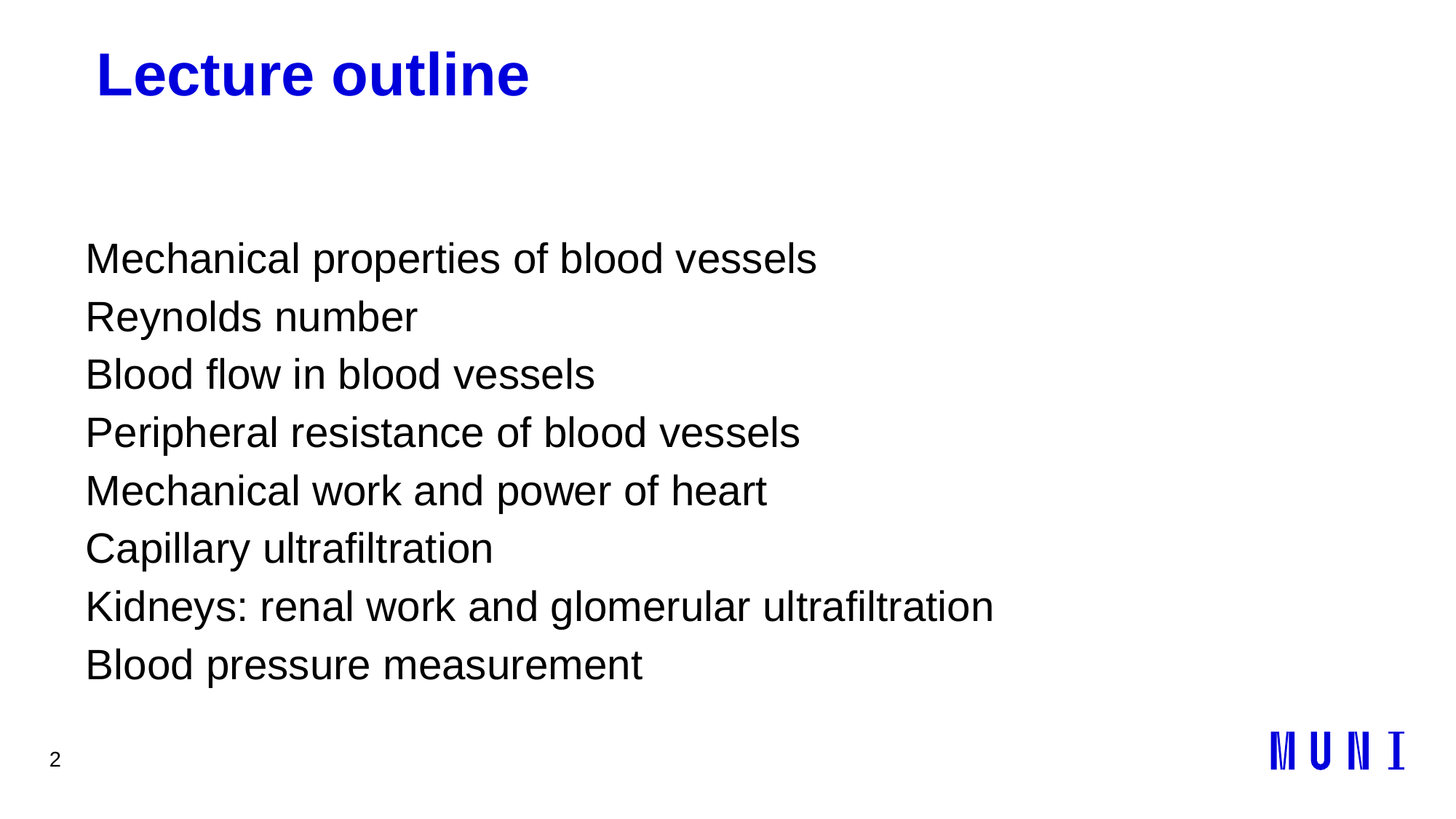

2
# Lecture outline
Mechanical properties of blood vessels
Reynolds number
Blood flow in blood vessels
Peripheral resistance of blood vessels
Mechanical work and power of heart
Capillary ultrafiltration
Kidneys: renal work and glomerular ultrafiltration
Blood pressure measurement